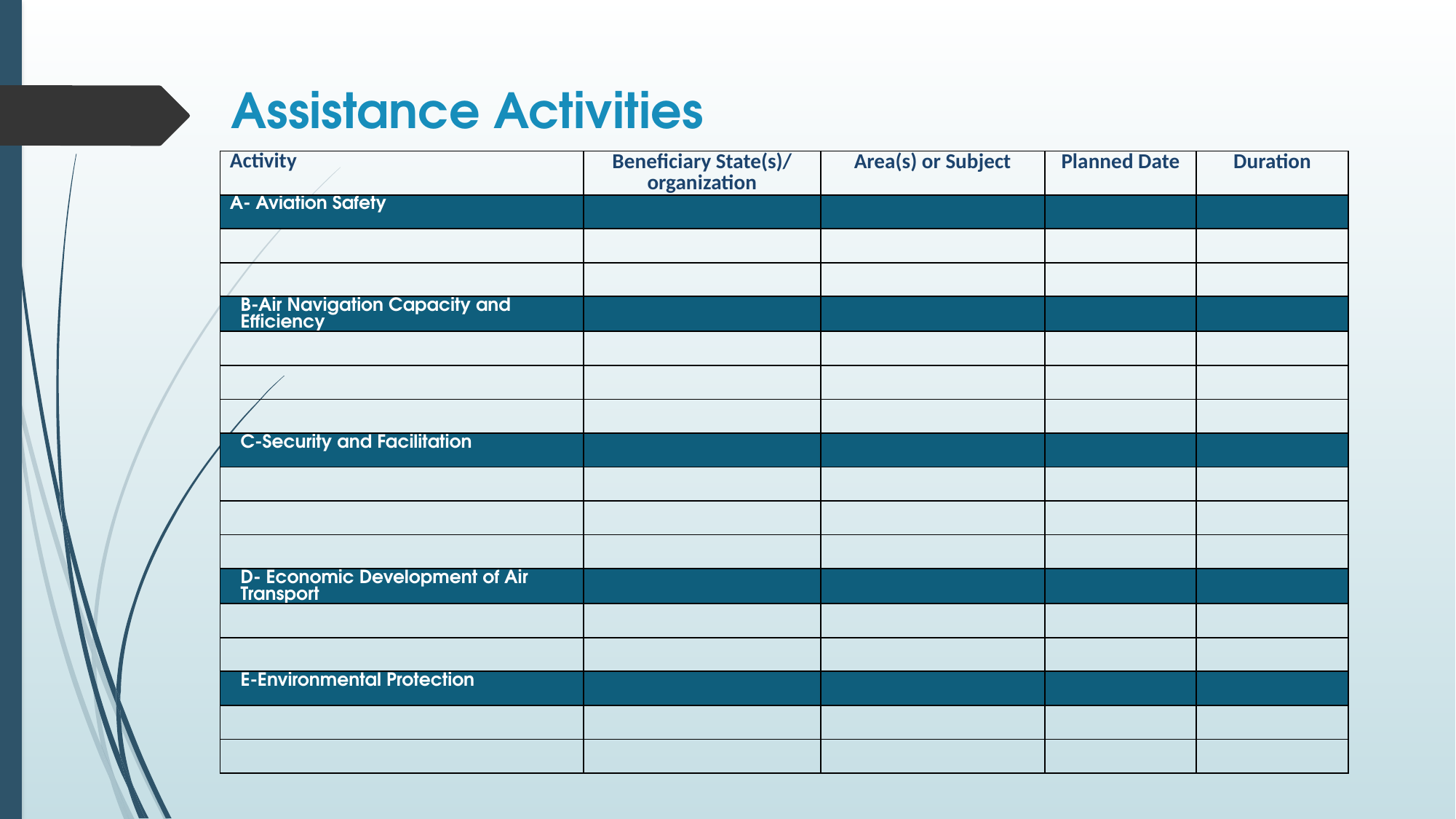

# Assistance Activities
| Activity | Beneficiary State(s)/ organization | Area(s) or Subject | Planned Date | Duration |
| --- | --- | --- | --- | --- |
| A- Aviation Safety |  |  |  |  |
|  |  |  |  |  |
|  |  |  |  |  |
| B-Air Navigation Capacity and Efficiency |  |  |  |  |
|  |  |  |  |  |
|  |  |  |  |  |
|  |  |  |  |  |
| C-Security and Facilitation |  |  |  |  |
|  |  |  |  |  |
|  |  |  |  |  |
|  |  |  |  |  |
| D- Economic Development of Air Transport |  |  |  |  |
|  |  |  |  |  |
|  |  |  |  |  |
| E-Environmental Protection |  |  |  |  |
|  |  |  |  |  |
|  |  |  |  |  |